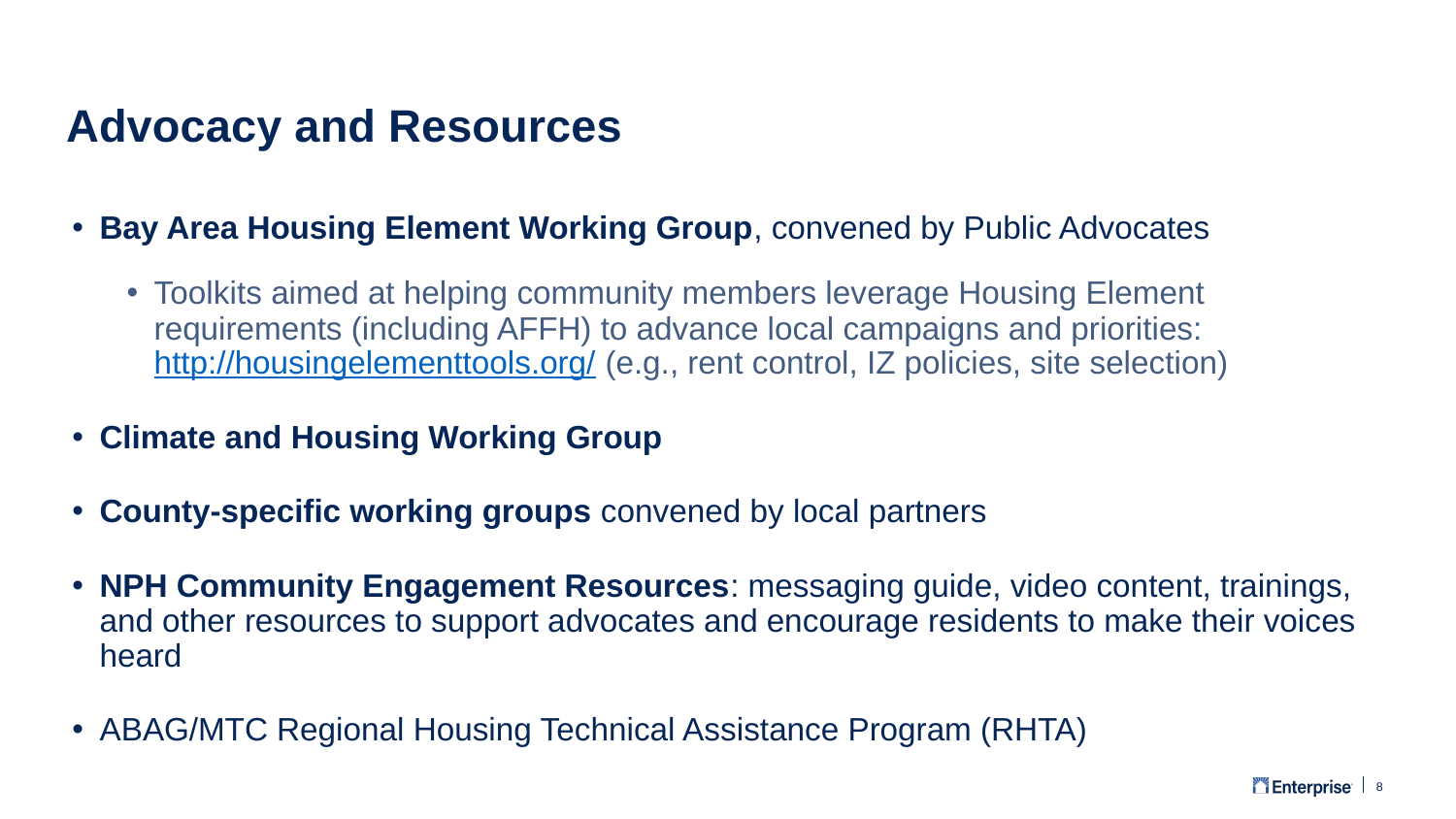

# Advocacy and Resources
Bay Area Housing Element Working Group, convened by Public Advocates
Toolkits aimed at helping community members leverage Housing Element requirements (including AFFH) to advance local campaigns and priorities: http://housingelementtools.org/ (e.g., rent control, IZ policies, site selection)
Climate and Housing Working Group
County-specific working groups convened by local partners
NPH Community Engagement Resources: messaging guide, video content, trainings, and other resources to support advocates and encourage residents to make their voices heard
ABAG/MTC Regional Housing Technical Assistance Program (RHTA)

8